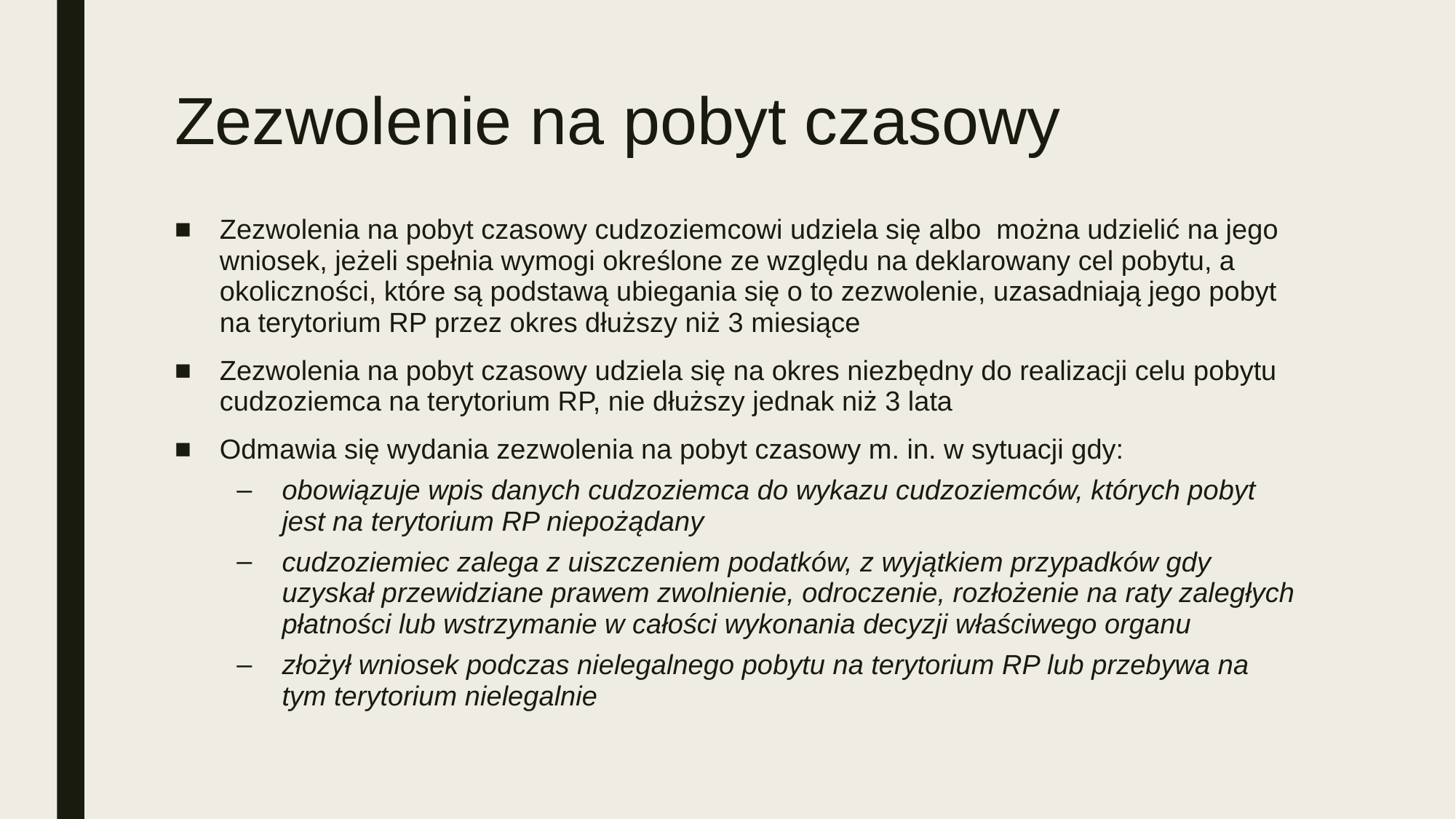

# Zezwolenie na pobyt czasowy
Zezwolenia na pobyt czasowy cudzoziemcowi udziela się albo  można udzielić na jego wniosek, jeżeli spełnia wymogi określone ze względu na deklarowany cel pobytu, a okoliczności, które są podstawą ubiegania się o to zezwolenie, uzasadniają jego pobyt na terytorium RP przez okres dłuższy niż 3 miesiące
Zezwolenia na pobyt czasowy udziela się na okres niezbędny do realizacji celu pobytu cudzoziemca na terytorium RP, nie dłuższy jednak niż 3 lata
Odmawia się wydania zezwolenia na pobyt czasowy m. in. w sytuacji gdy:
obowiązuje wpis danych cudzoziemca do wykazu cudzoziemców, których pobyt jest na terytorium RP niepożądany
cudzoziemiec zalega z uiszczeniem podatków, z wyjątkiem przypadków gdy uzyskał przewidziane prawem zwolnienie, odroczenie, rozłożenie na raty zaległych płatności lub wstrzymanie w całości wykonania decyzji właściwego organu
złożył wniosek podczas nielegalnego pobytu na terytorium RP lub przebywa na tym terytorium nielegalnie